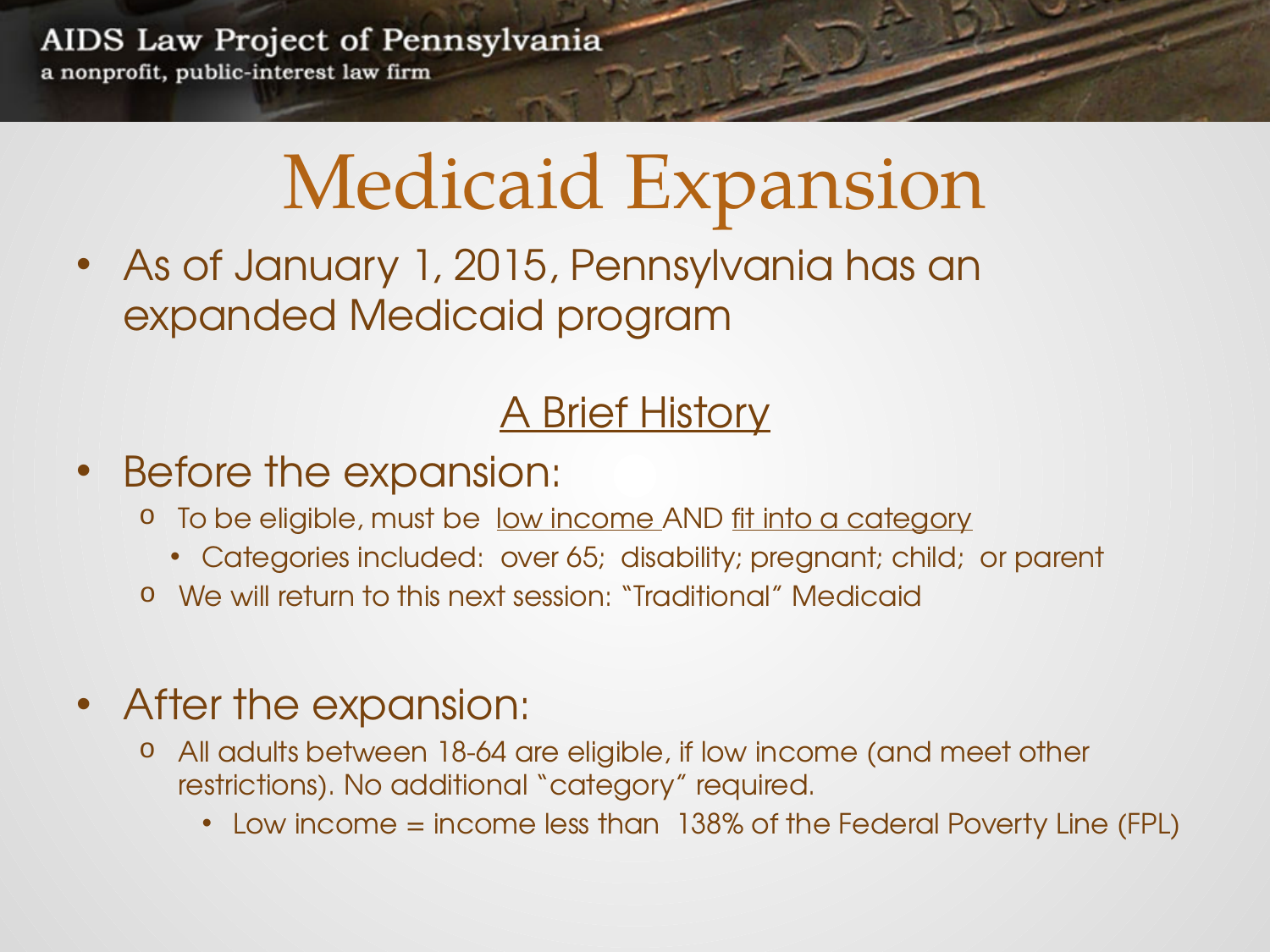

# Medicaid Expansion
As of January 1, 2015, Pennsylvania has an expanded Medicaid program

A Brief History
Before the expansion:
To be eligible, must be  low income AND fit into a category
Categories included:  over 65;  disability; pregnant; child;  or parent
We will return to this next session: “Traditional” Medicaid

After the expansion:
All adults between 18-64 are eligible, if low income (and meet other restrictions). No additional “category” required.
Low income = income less than  138% of the Federal Poverty Line (FPL)